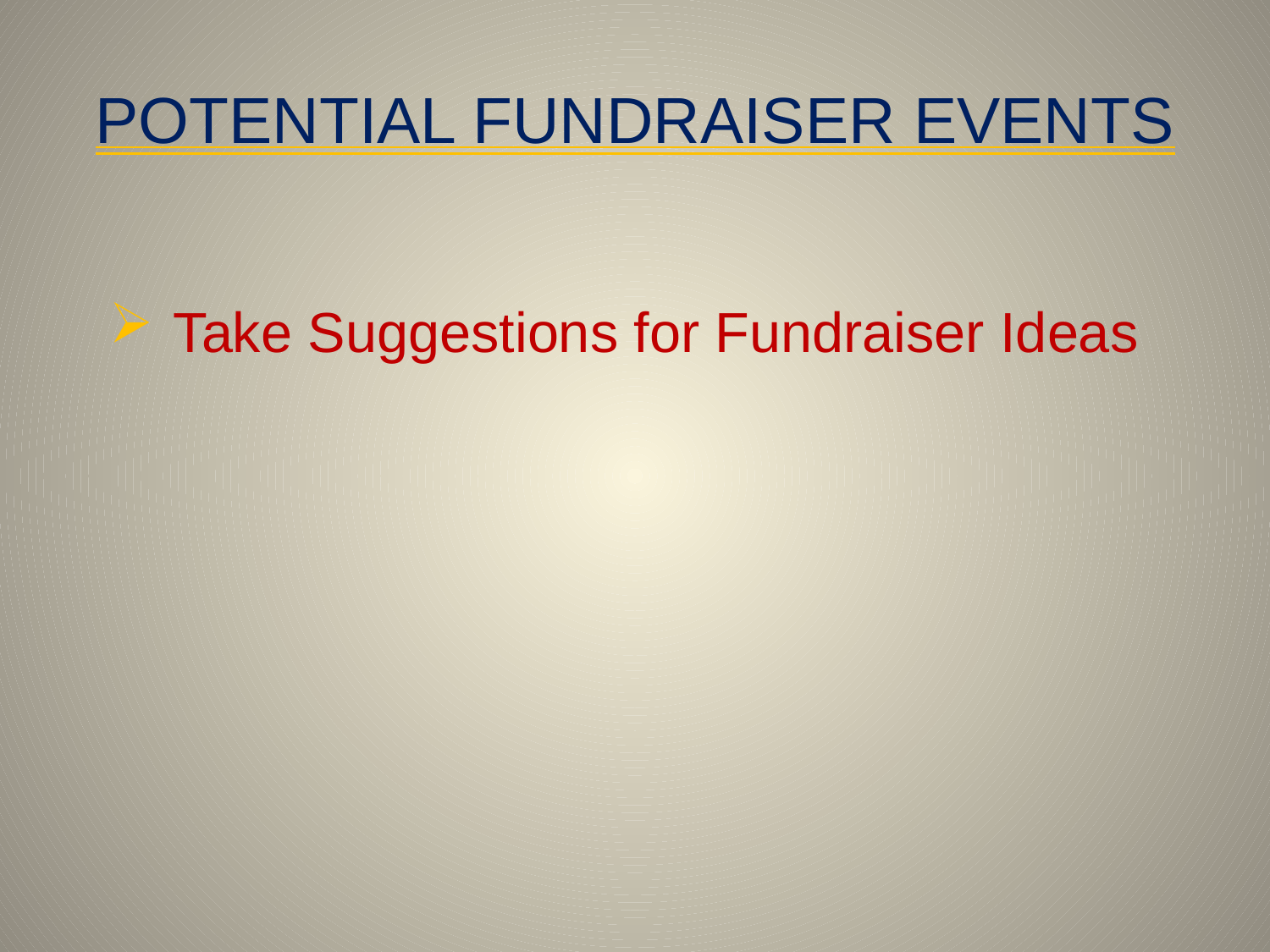

# POTENTIAL FUNDRAISER EVENTS

Take Suggestions for Fundraiser Ideas